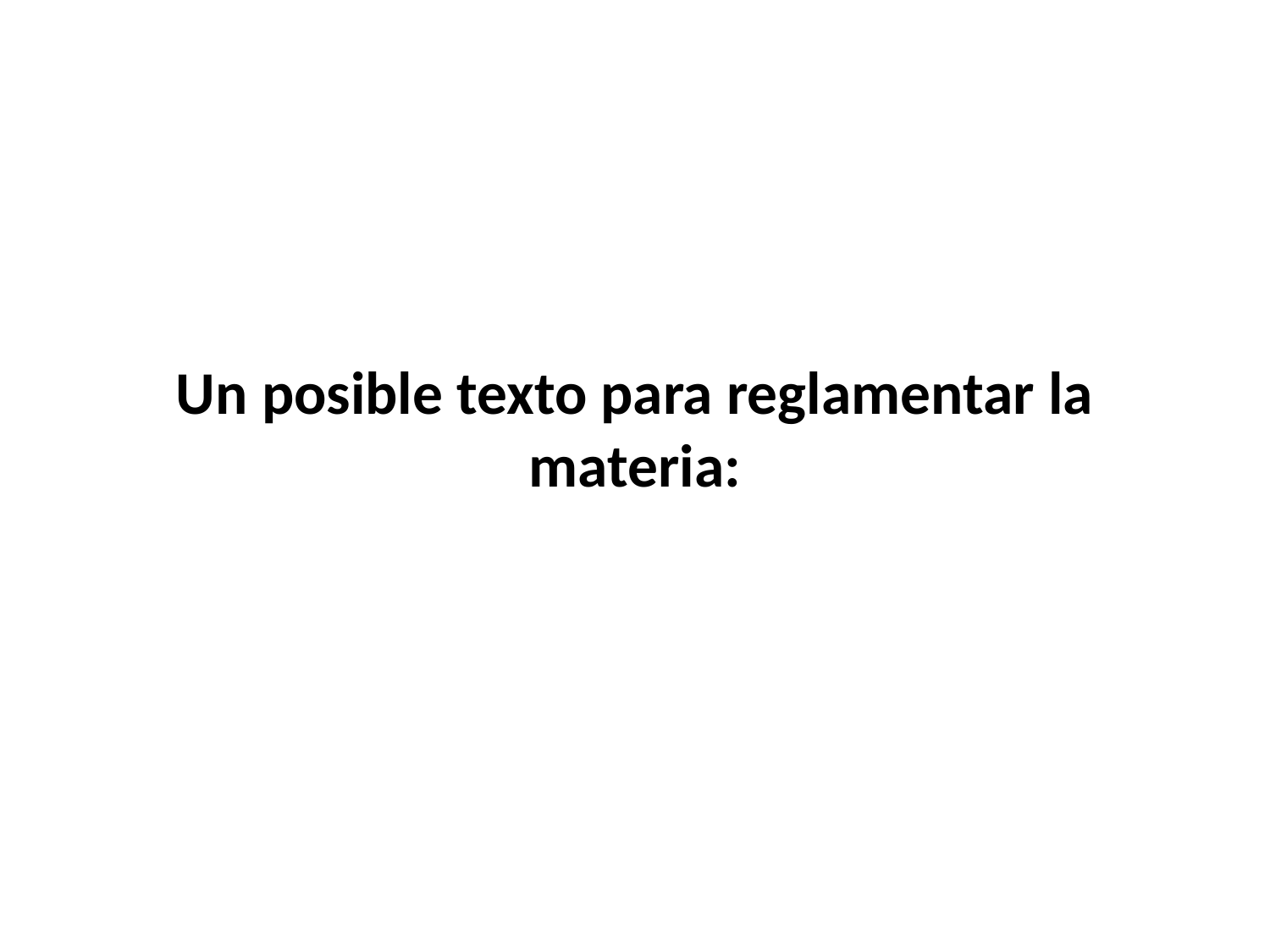

# Un posible texto para reglamentar la materia: